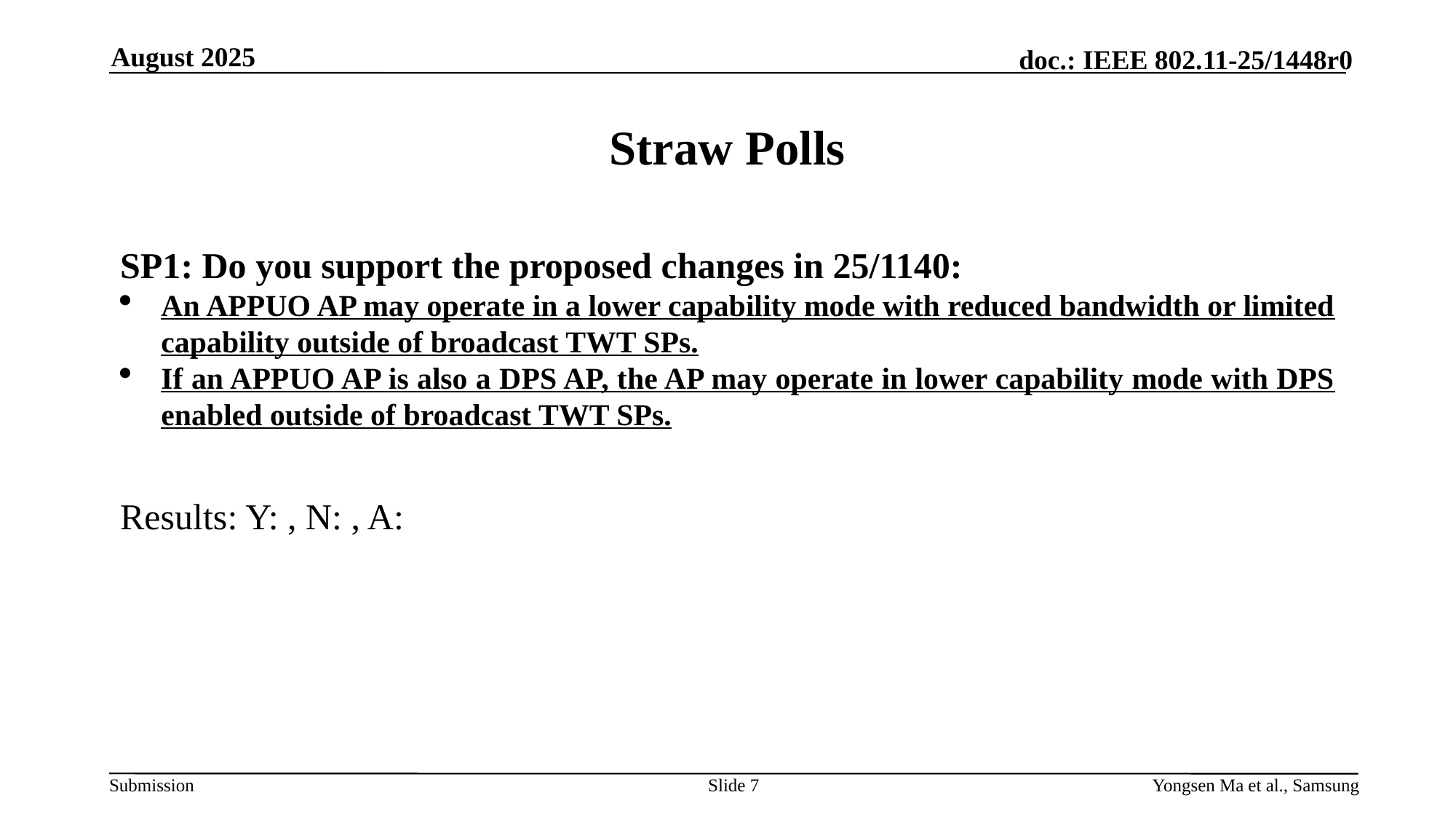

August 2025
# Straw Polls
SP1: Do you support the proposed changes in 25/1140:
An APPUO AP may operate in a lower capability mode with reduced bandwidth or limited capability outside of broadcast TWT SPs.
If an APPUO AP is also a DPS AP, the AP may operate in lower capability mode with DPS enabled outside of broadcast TWT SPs.

Results: Y: , N: , A:
Slide 7
Yongsen Ma et al., Samsung